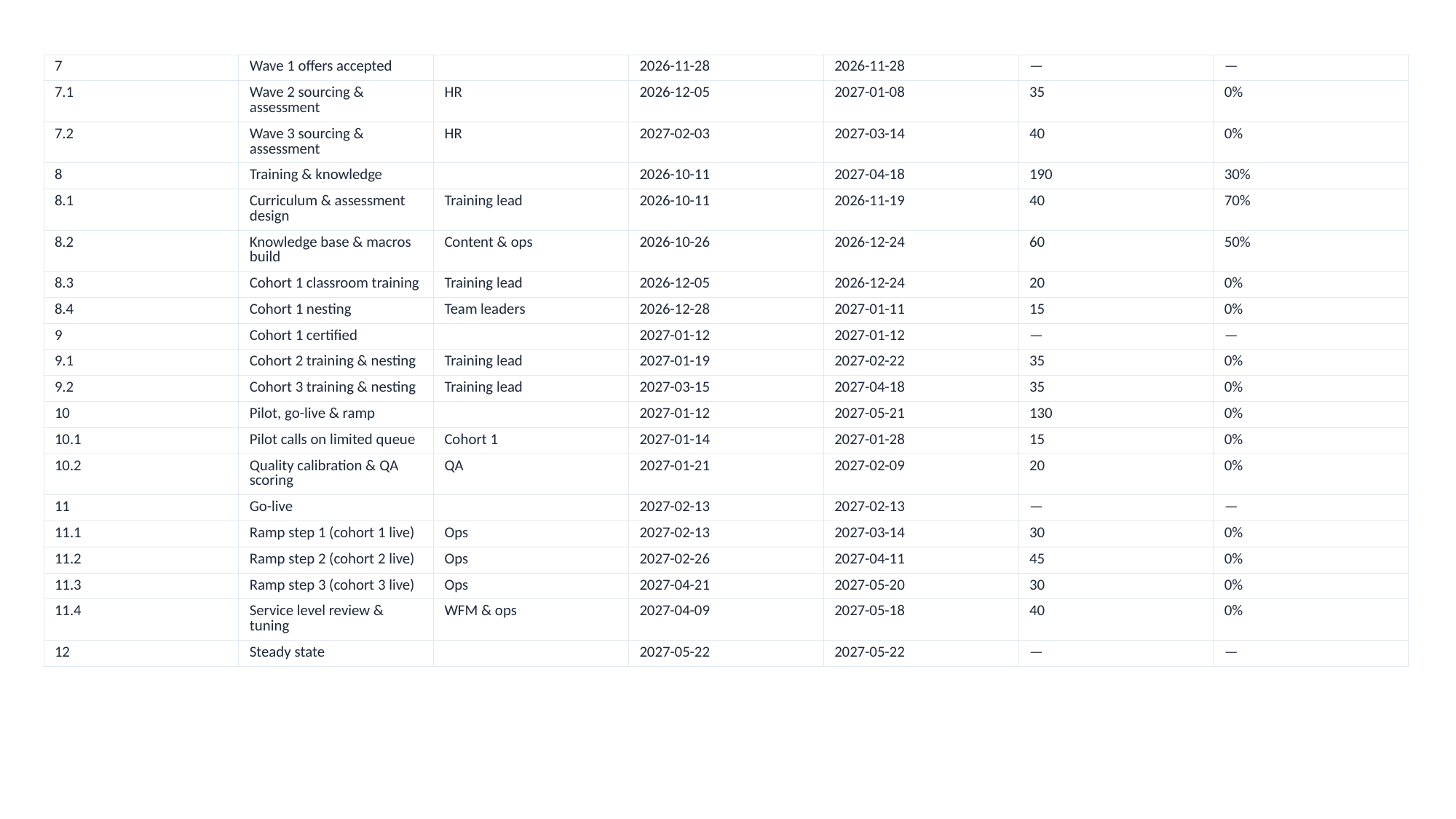

| 7 | Wave 1 offers accepted |  | 2026-11-28 | 2026-11-28 | — | — |
| --- | --- | --- | --- | --- | --- | --- |
| 7.1 | Wave 2 sourcing & assessment | HR | 2026-12-05 | 2027-01-08 | 35 | 0% |
| 7.2 | Wave 3 sourcing & assessment | HR | 2027-02-03 | 2027-03-14 | 40 | 0% |
| 8 | Training & knowledge |  | 2026-10-11 | 2027-04-18 | 190 | 30% |
| 8.1 | Curriculum & assessment design | Training lead | 2026-10-11 | 2026-11-19 | 40 | 70% |
| 8.2 | Knowledge base & macros build | Content & ops | 2026-10-26 | 2026-12-24 | 60 | 50% |
| 8.3 | Cohort 1 classroom training | Training lead | 2026-12-05 | 2026-12-24 | 20 | 0% |
| 8.4 | Cohort 1 nesting | Team leaders | 2026-12-28 | 2027-01-11 | 15 | 0% |
| 9 | Cohort 1 certified |  | 2027-01-12 | 2027-01-12 | — | — |
| 9.1 | Cohort 2 training & nesting | Training lead | 2027-01-19 | 2027-02-22 | 35 | 0% |
| 9.2 | Cohort 3 training & nesting | Training lead | 2027-03-15 | 2027-04-18 | 35 | 0% |
| 10 | Pilot, go-live & ramp |  | 2027-01-12 | 2027-05-21 | 130 | 0% |
| 10.1 | Pilot calls on limited queue | Cohort 1 | 2027-01-14 | 2027-01-28 | 15 | 0% |
| 10.2 | Quality calibration & QA scoring | QA | 2027-01-21 | 2027-02-09 | 20 | 0% |
| 11 | Go-live |  | 2027-02-13 | 2027-02-13 | — | — |
| 11.1 | Ramp step 1 (cohort 1 live) | Ops | 2027-02-13 | 2027-03-14 | 30 | 0% |
| 11.2 | Ramp step 2 (cohort 2 live) | Ops | 2027-02-26 | 2027-04-11 | 45 | 0% |
| 11.3 | Ramp step 3 (cohort 3 live) | Ops | 2027-04-21 | 2027-05-20 | 30 | 0% |
| 11.4 | Service level review & tuning | WFM & ops | 2027-04-09 | 2027-05-18 | 40 | 0% |
| 12 | Steady state |  | 2027-05-22 | 2027-05-22 | — | — |